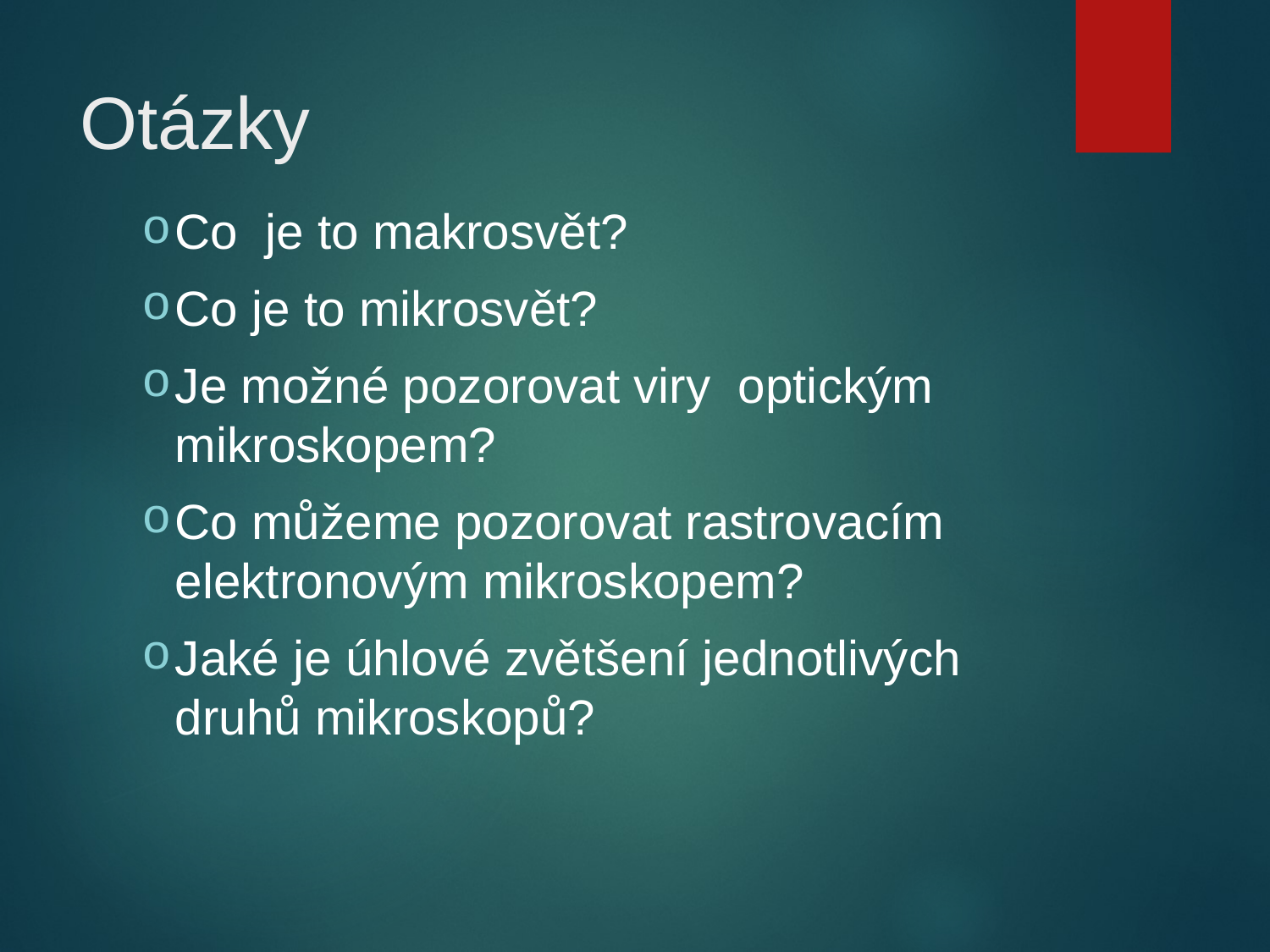

# Otázky
Co  je to makrosvět?
Co je to mikrosvět?
Je možné pozorovat viry  optickým mikroskopem?
Co můžeme pozorovat rastrovacím elektronovým mikroskopem?
Jaké je úhlové zvětšení jednotlivých druhů mikroskopů?